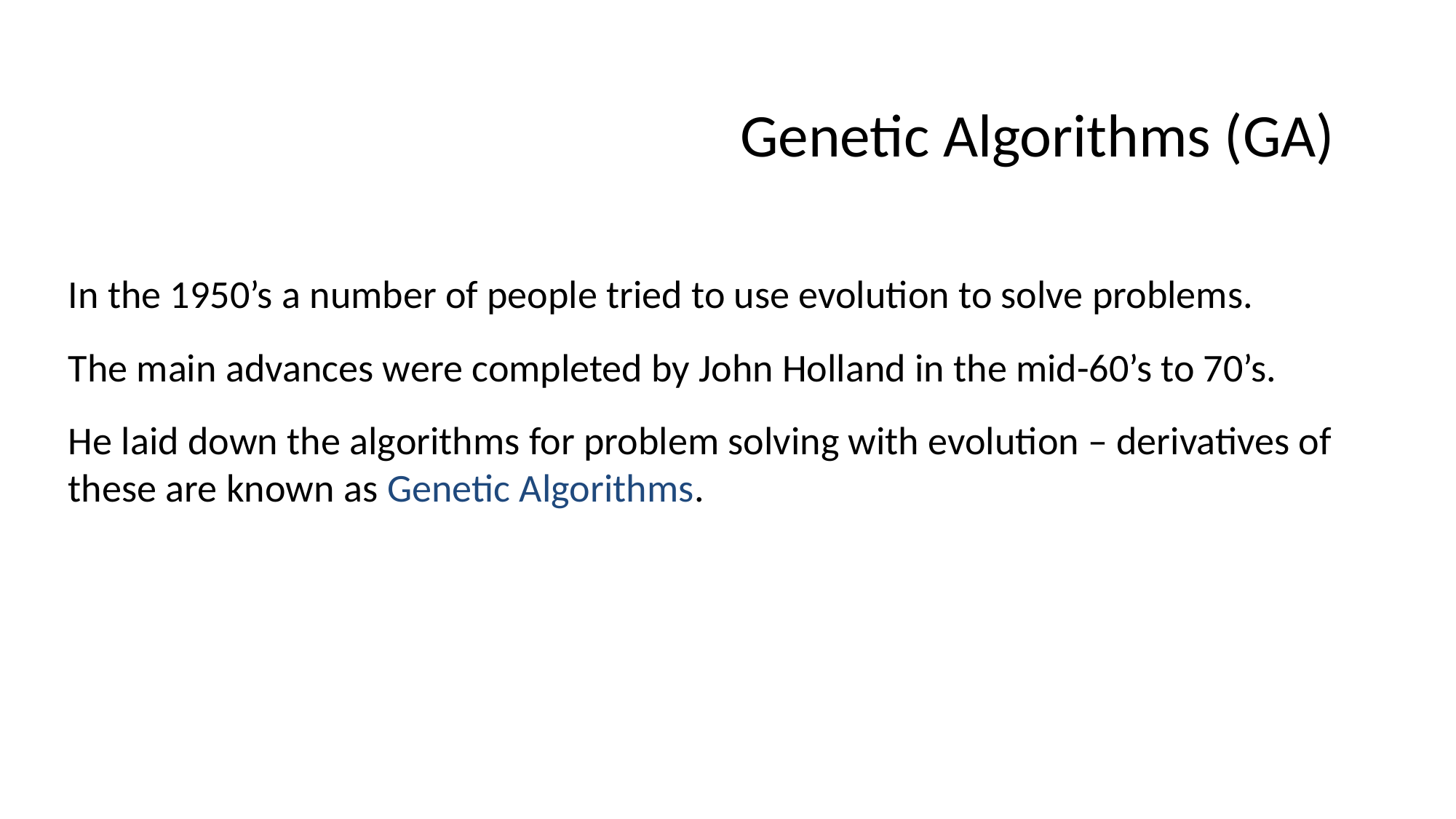

# Genetic Algorithms (GA)
In the 1950’s a number of people tried to use evolution to solve problems.
The main advances were completed by John Holland in the mid-60’s to 70’s.
He laid down the algorithms for problem solving with evolution – derivatives of these are known as Genetic Algorithms.